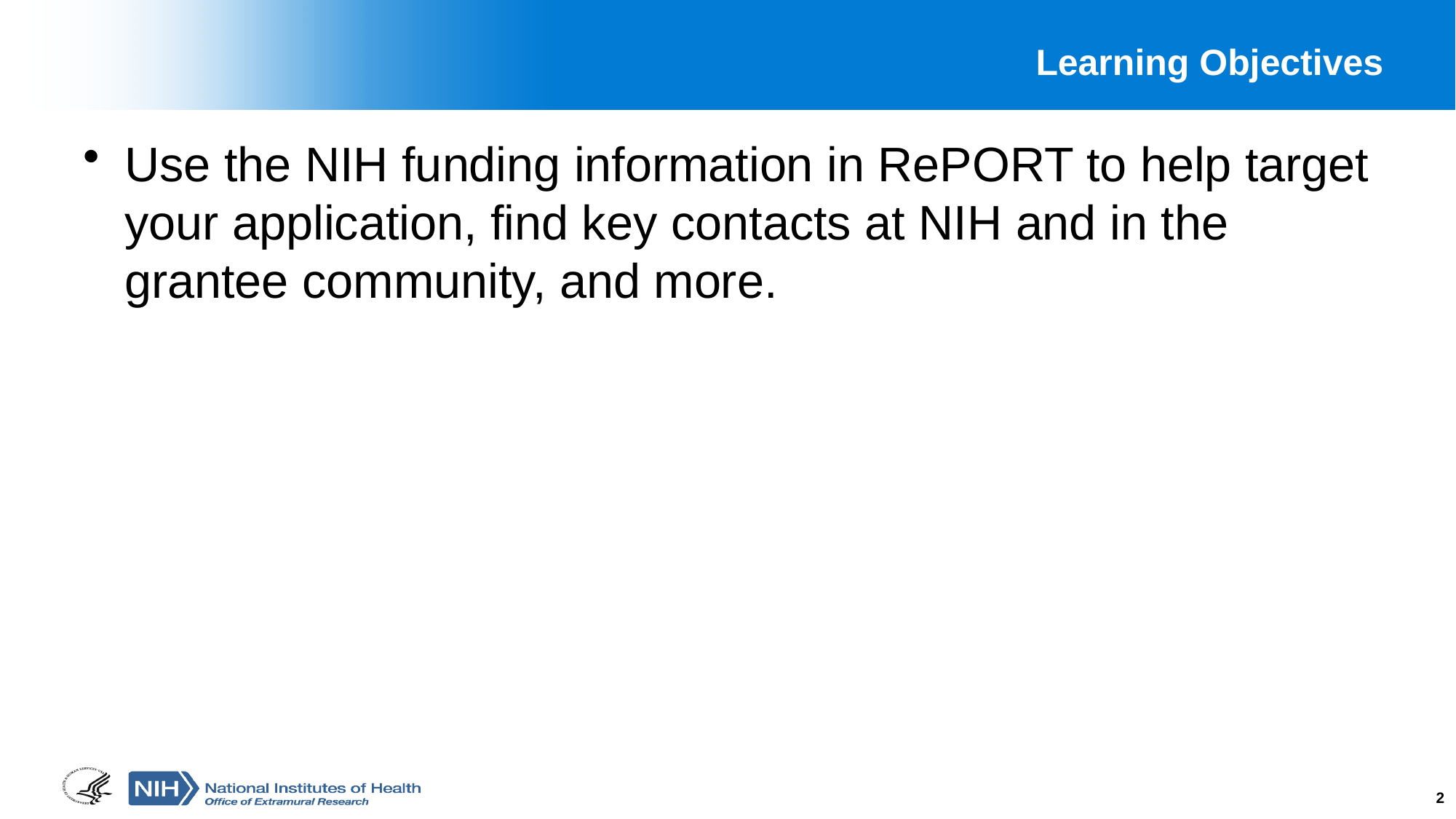

# Learning Objectives
Use the NIH funding information in RePORT to help target your application, find key contacts at NIH and in the grantee community, and more.
2